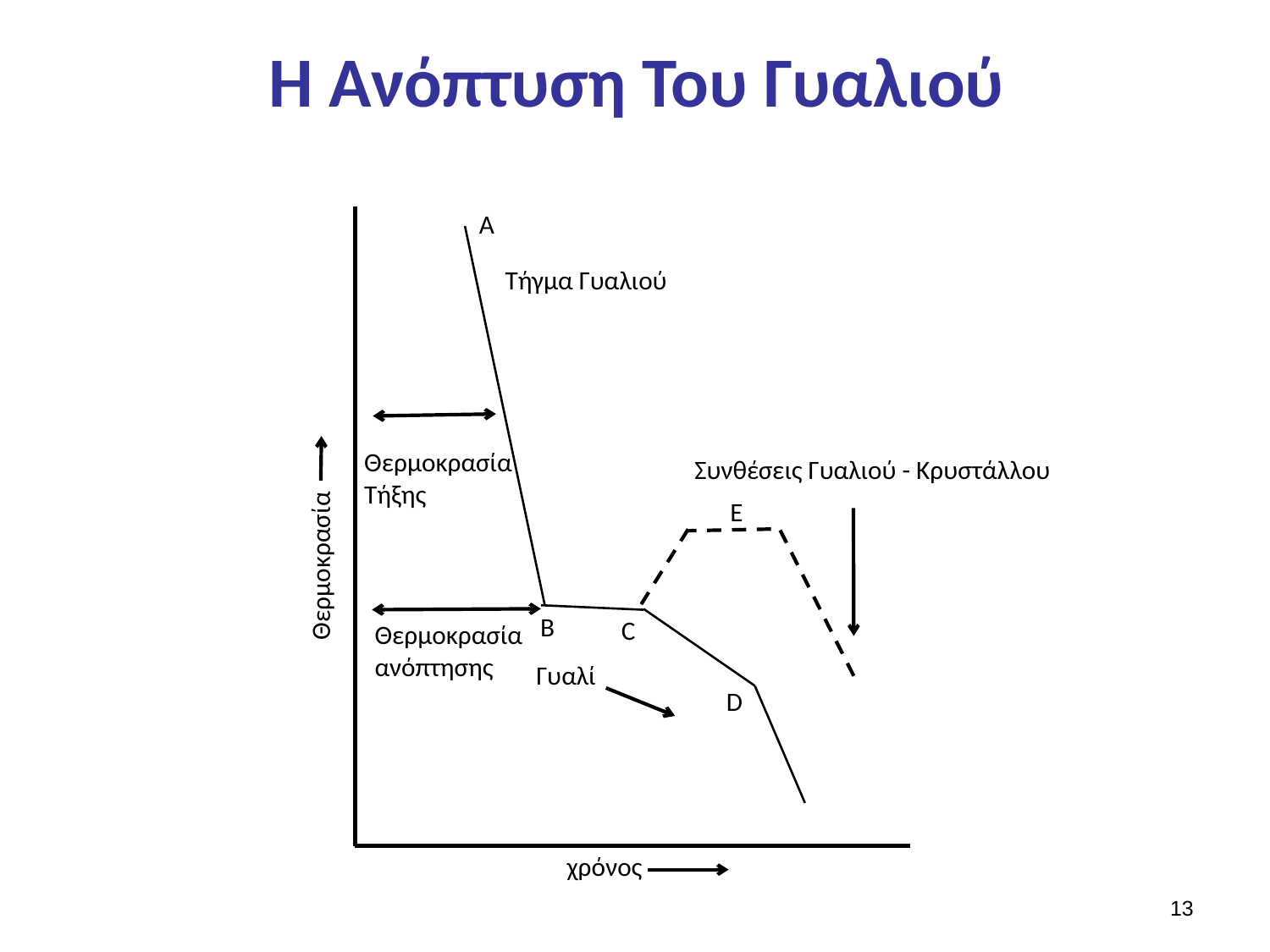

# Η Ανόπτυση Του Γυαλιού
A
Τήγμα Γυαλιού
Θερμοκρασία Τήξης
Συνθέσεις Γυαλιού - Κρυστάλλου
E
Θερμοκρασία
B
C
Θερμοκρασία ανόπτησης
Γυαλί
D
χρόνος
13